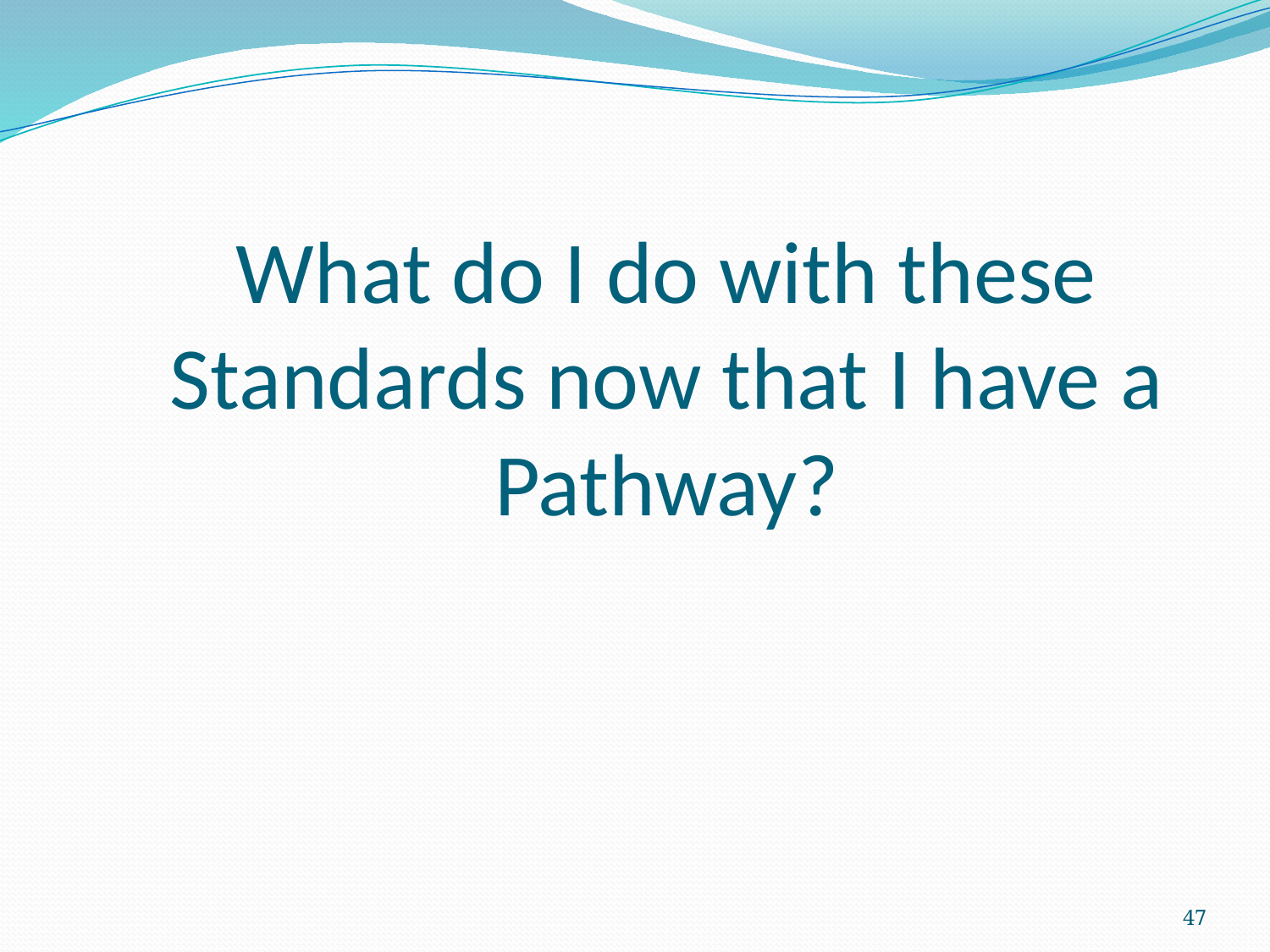

# What do I do with these Standards now that I have a Pathway?
47